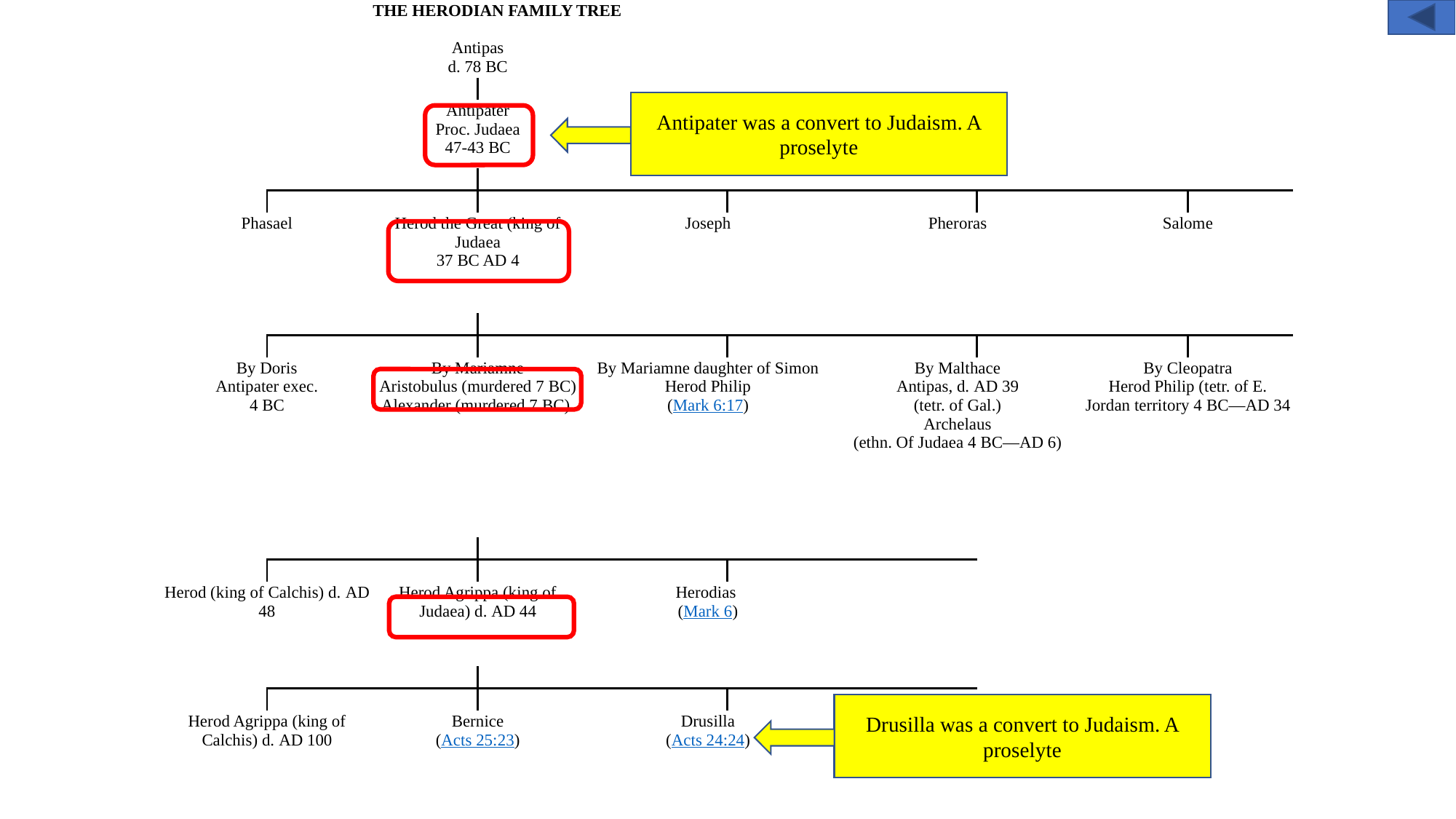

| The Herodian Family Tree |  |  |  |  |  |  |  |  |  |  |  |
| --- | --- | --- | --- | --- | --- | --- | --- | --- | --- | --- | --- |
|  |  | Antipas d. 78 bc |  |  |  |  |  |  |  |  |  |
|  |  |  |  |  |  |  |  |  |  |  |  |
|  |  | Antipater Proc. Judaea 47-43 bc |  |  |  |  |  |  |  |  |  |
|  |  |  |  |  |  |  |  |  |  |  |  |
|  |  |  |  |  |  |  |  |  |  |  |  |
| Phasael |  | Herod the Great (king of Judaea 37 bc ad 4 |  | Joseph |  |  | Pheroras |  |  | Salome |  |
|  |  |  |  |  |  |  |  |  |  |  |  |
|  |  |  |  |  |  |  |  |  |  |  |  |
| By Doris Antipater exec. 4 bc |  | By Mariamne Aristobulus (murdered 7 bc) Alexander (murdered 7 bc) |  | By Mariamne daughter of Simon Herod Philip (Mark 6:17) |  |  | By Malthace Antipas, d. ad 39 (tetr. of Gal.) Archelaus (ethn. Of Judaea 4 bc—ad 6) |  |  | By Cleopatra Herod Philip (tetr. of E. Jordan territory 4 bc—ad 34 |  |
|  |  |  |  |  |  |  |  |  |  |  |  |
|  |  |  |  |  |  |  |  |  |  |  |  |
| Herod (king of Calchis) d. ad 48 |  | Herod Agrippa (king of Judaea) d. ad 44 |  | Herodias (Mark 6) |  |  |  |  |  |  |  |
|  |  |  |  |  |  |  |  |  |  |  |  |
|  |  |  |  |  |  |  |  |  |  |  |  |
| Herod Agrippa (king of Calchis) d. ad 100 |  | Bernice (Acts 25:23) |  | Drusilla (Acts 24:24) |  |  |  |  |  |  |  |
|  |  |  |  |  |  |  |  |  |  |  |  |

Antipater was a convert to Judaism. A proselyte

Drusilla was a convert to Judaism. A proselyte